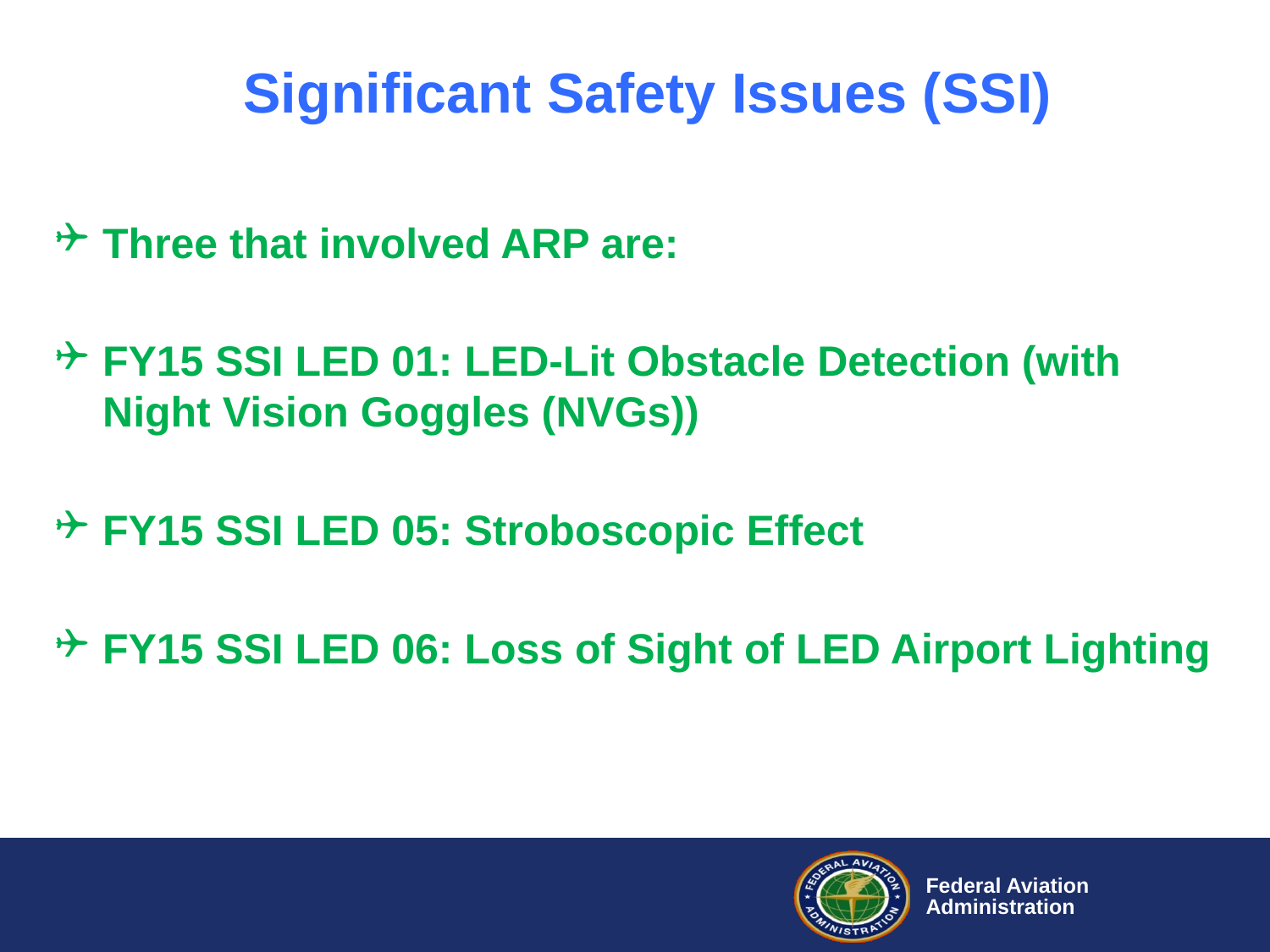

# Significant Safety Issues (SSI)
Three that involved ARP are:

FY15 SSI LED 01: LED-Lit Obstacle Detection (with Night Vision Goggles (NVGs))

FY15 SSI LED 05: Stroboscopic Effect

FY15 SSI LED 06: Loss of Sight of LED Airport Lighting